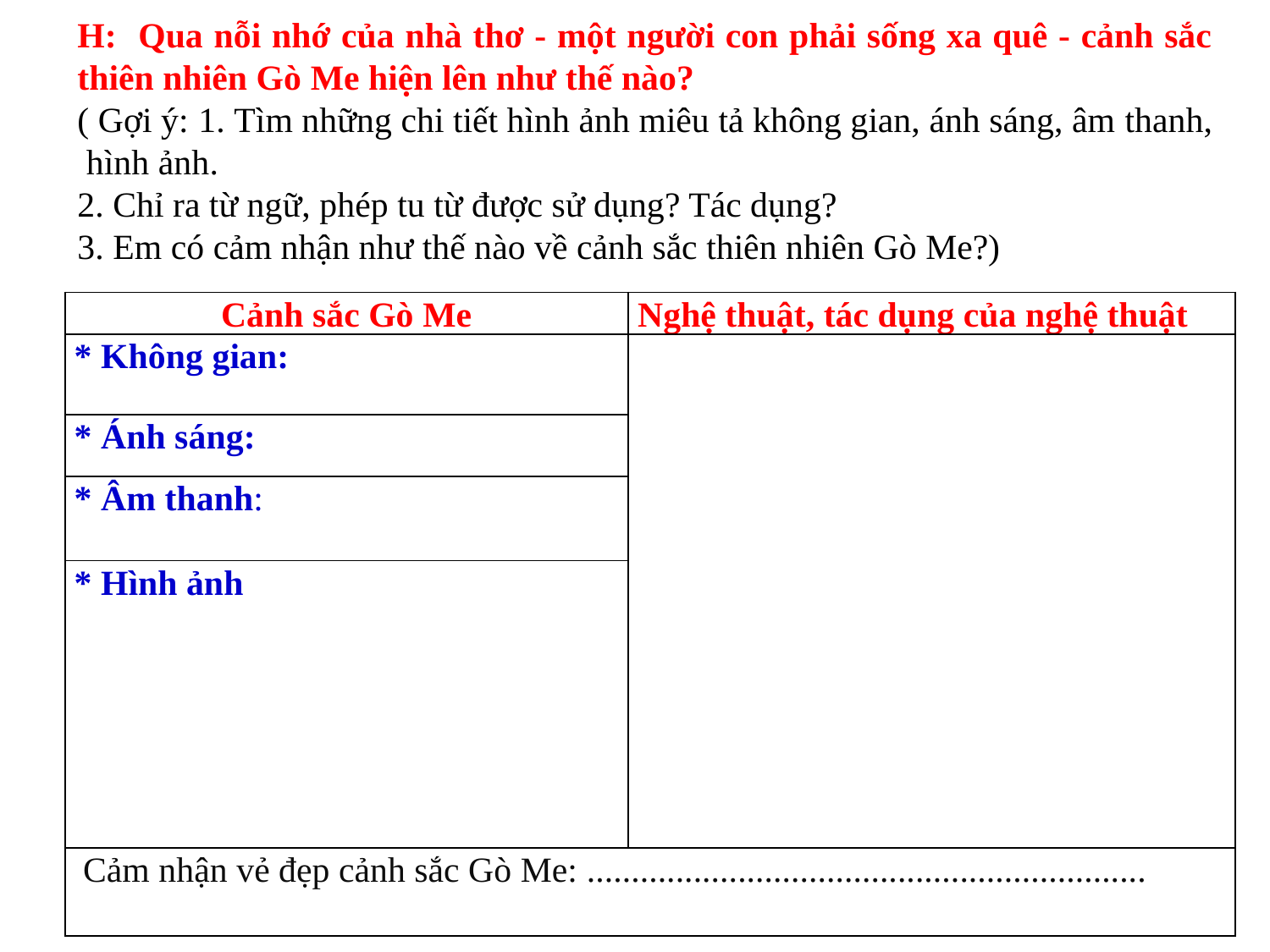

H:  Qua nỗi nhớ của nhà thơ - một người con phải sống xa quê - cảnh sắc thiên nhiên Gò Me hiện lên như thế nào?
( Gợi ý: 1. Tìm những chi tiết hình ảnh miêu tả không gian, ánh sáng, âm thanh,  hình ảnh.
2. Chỉ ra từ ngữ, phép tu từ được sử dụng? Tác dụng?
3. Em có cảm nhận như thế nào về cảnh sắc thiên nhiên Gò Me?)
| Cảnh sắc Gò Me | Nghệ thuật, tác dụng của nghệ thuật |
| --- | --- |
| \* Không gian: |  |
| \* Ánh sáng: |  |
| \* Âm thanh: |  |
| \* Hình ảnh |  |
| Cảm nhận vẻ đẹp cảnh sắc Gò Me: ............................................................... |  |